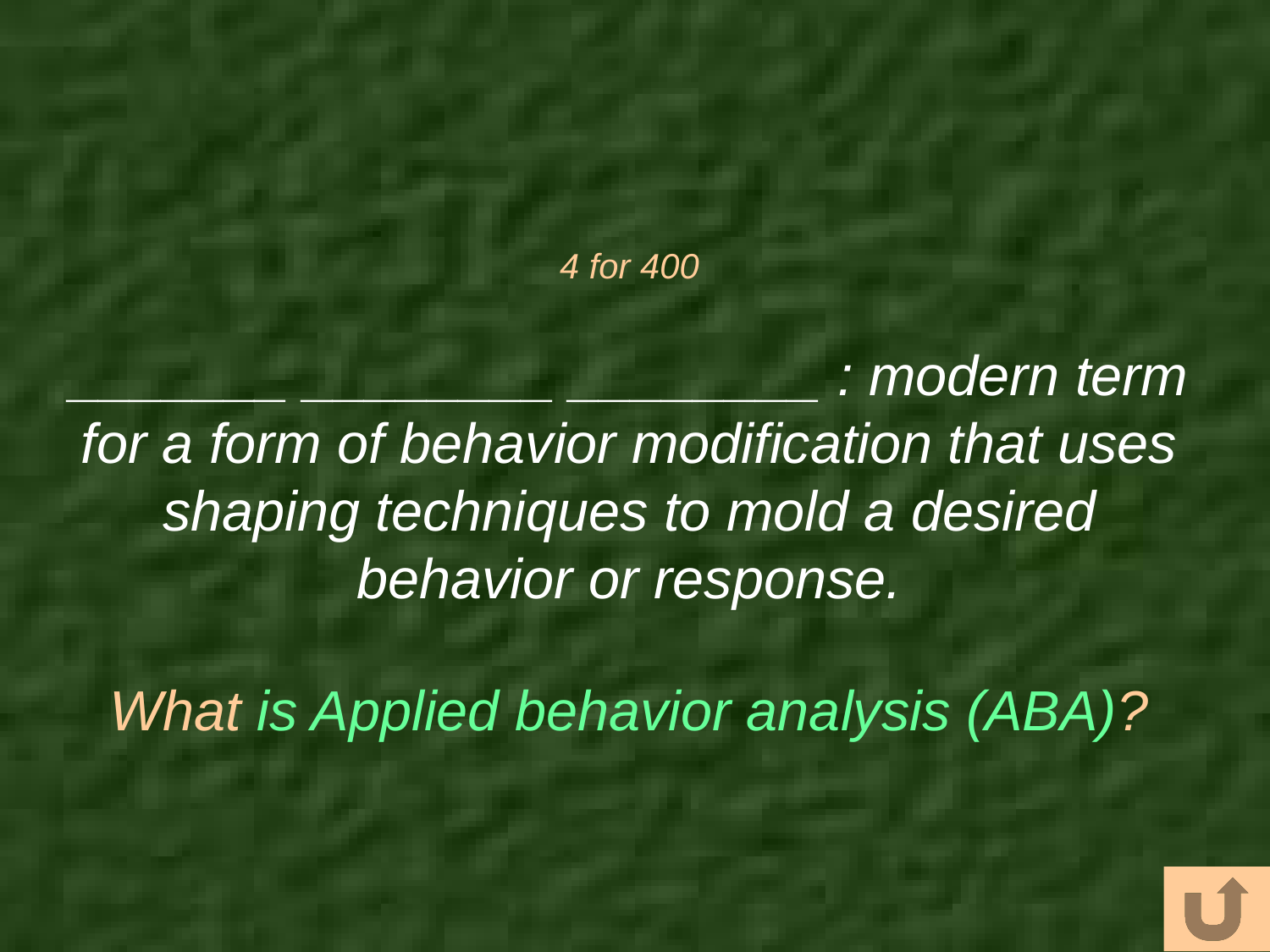

# 4 for 400
_______ ________ ________ : modern term for a form of behavior modification that uses shaping techniques to mold a desired behavior or response.
What is Applied behavior analysis (ABA)?